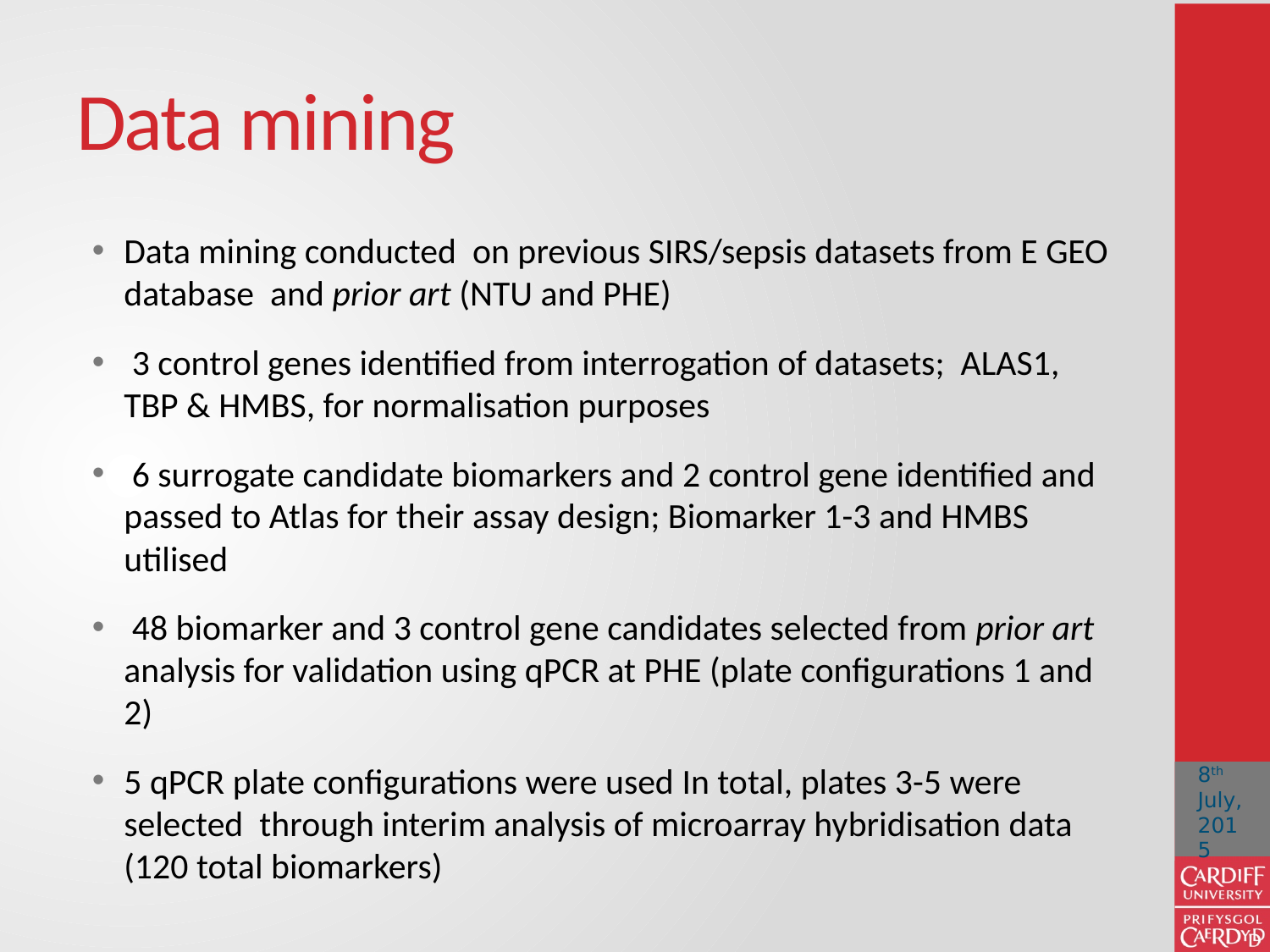

# Data mining
Data mining conducted  on previous SIRS/sepsis datasets from E GEO database  and prior art (NTU and PHE)

 3 control genes identified from interrogation of datasets;  ALAS1, TBP & HMBS, for normalisation purposes

 6 surrogate candidate biomarkers and 2 control gene identified and passed to Atlas for their assay design; Biomarker 1-3 and HMBS utilised

 48 biomarker and 3 control gene candidates selected from prior art analysis for validation using qPCR at PHE (plate configurations 1 and 2)

5 qPCR plate configurations were used In total, plates 3-5 were selected  through interim analysis of microarray hybridisation data (120 total biomarkers)

8th July, 2015